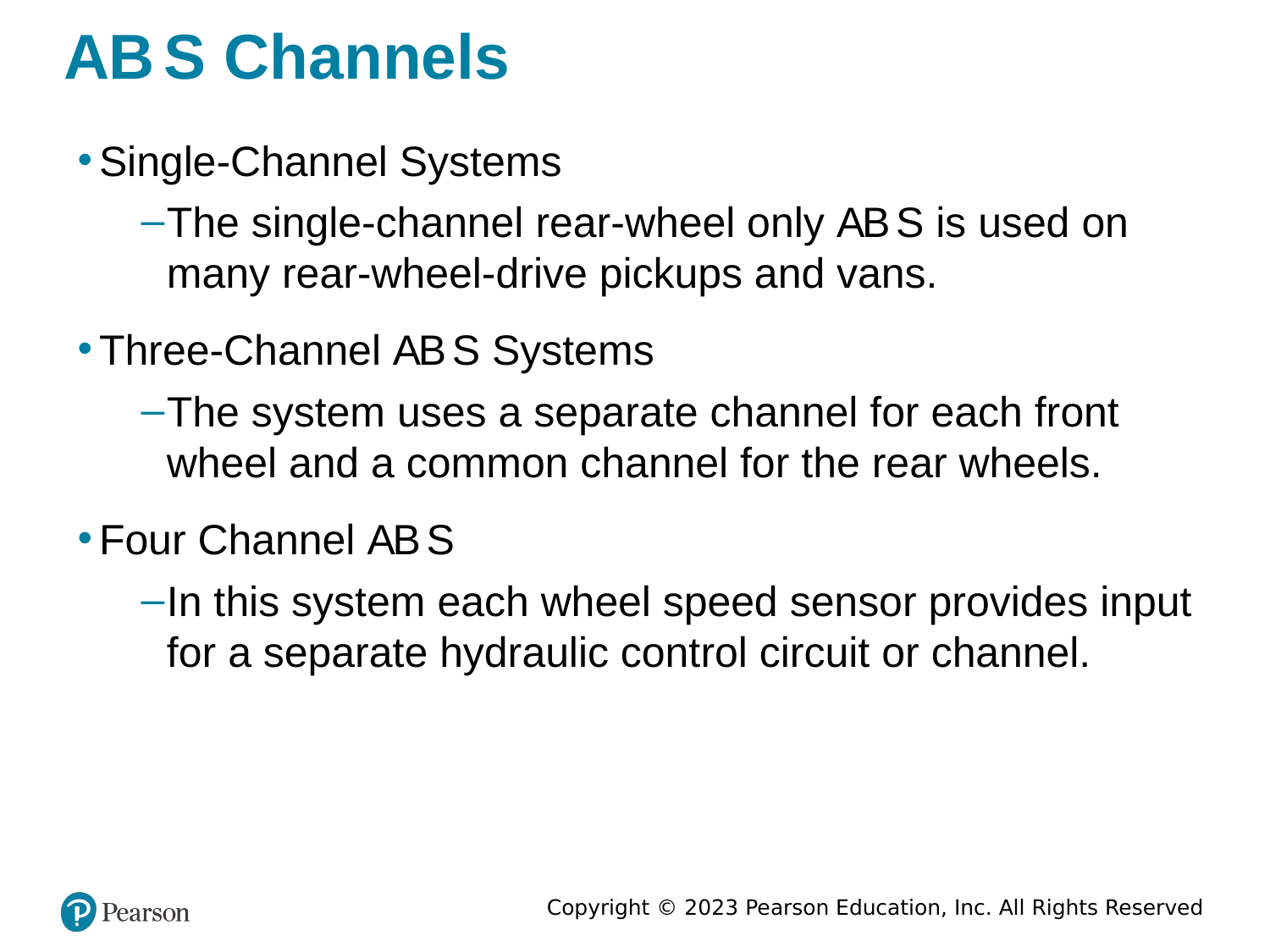

# A B S Channels
Single-Channel Systems
The single-channel rear-wheel only A B S is used on many rear-wheel-drive pickups and vans.
Three-Channel A B S Systems
The system uses a separate channel for each front wheel and a common channel for the rear wheels.
Four Channel A B S
In this system each wheel speed sensor provides input for a separate hydraulic control circuit or channel.